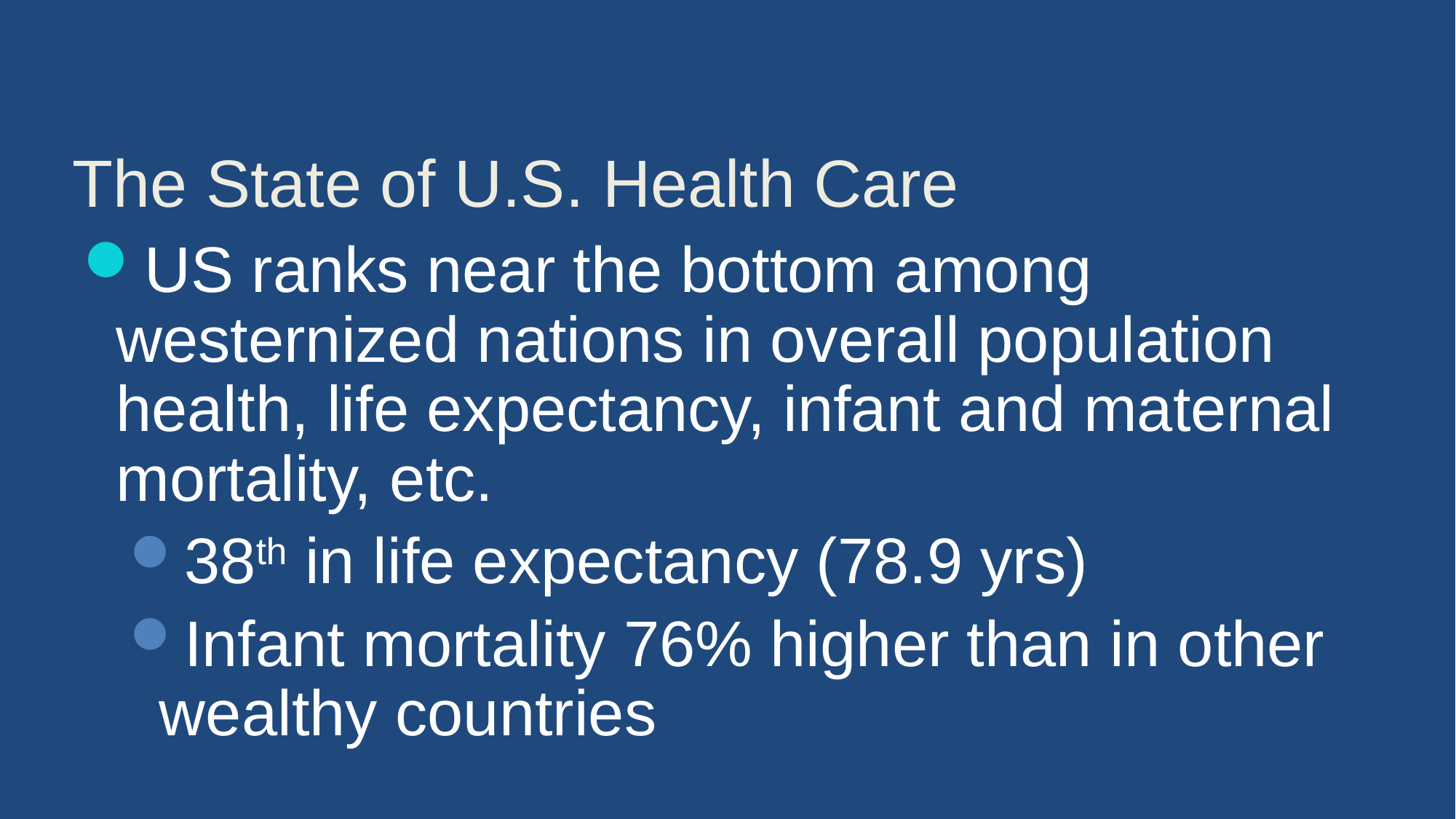

The State of U.S. Health Care
US ranks near the bottom among westernized nations in overall population health, life expectancy, infant and maternal mortality, etc.
38th in life expectancy (78.9 yrs)
Infant mortality 76% higher than in other wealthy countries